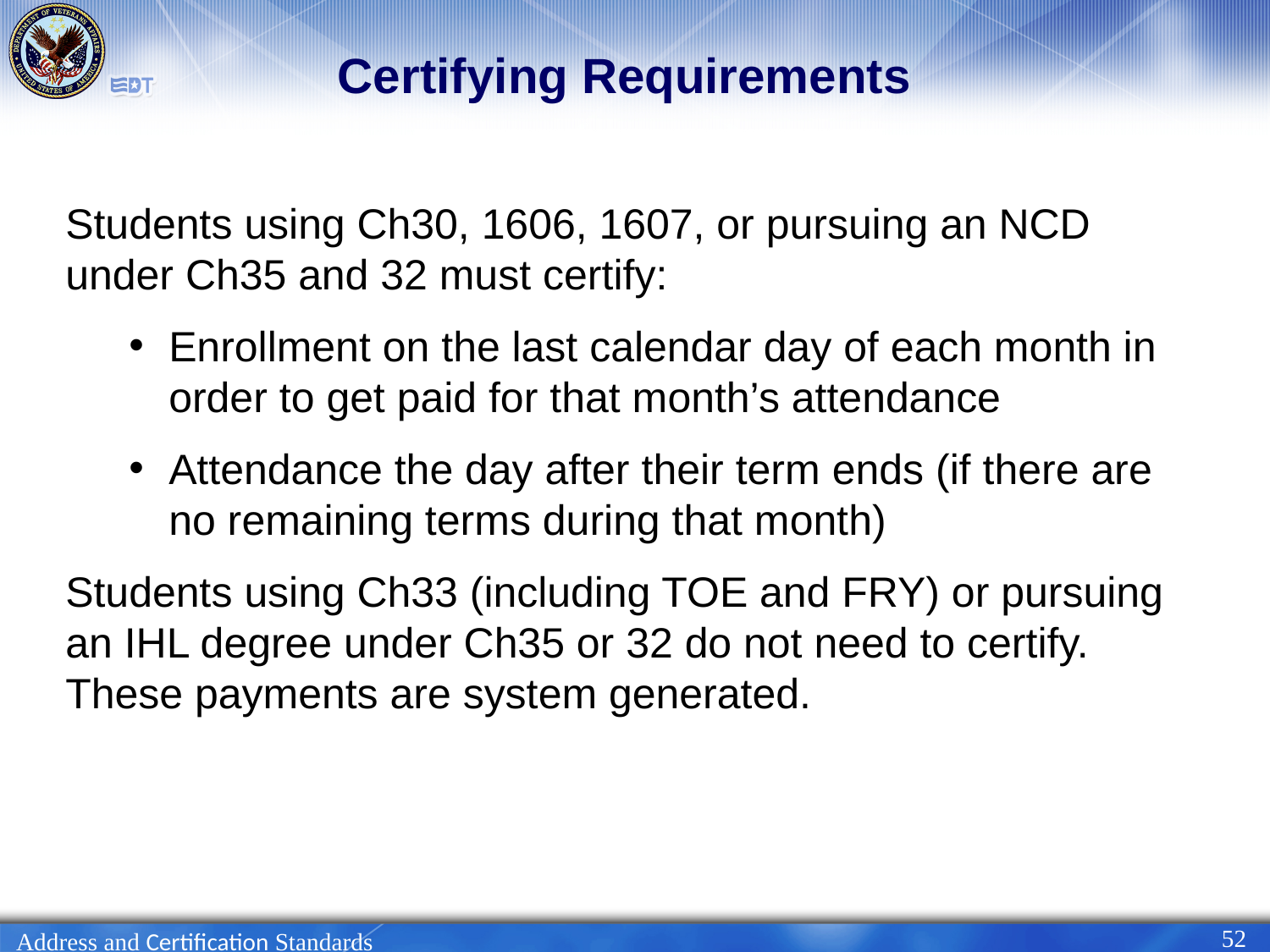

# Certifying Requirements
Students using Ch30, 1606, 1607, or pursuing an NCD under Ch35 and 32 must certify:
Enrollment on the last calendar day of each month in order to get paid for that month’s attendance
Attendance the day after their term ends (if there are no remaining terms during that month)
Students using Ch33 (including TOE and FRY) or pursuing an IHL degree under Ch35 or 32 do not need to certify. These payments are system generated.
52
Address and Certification Standards